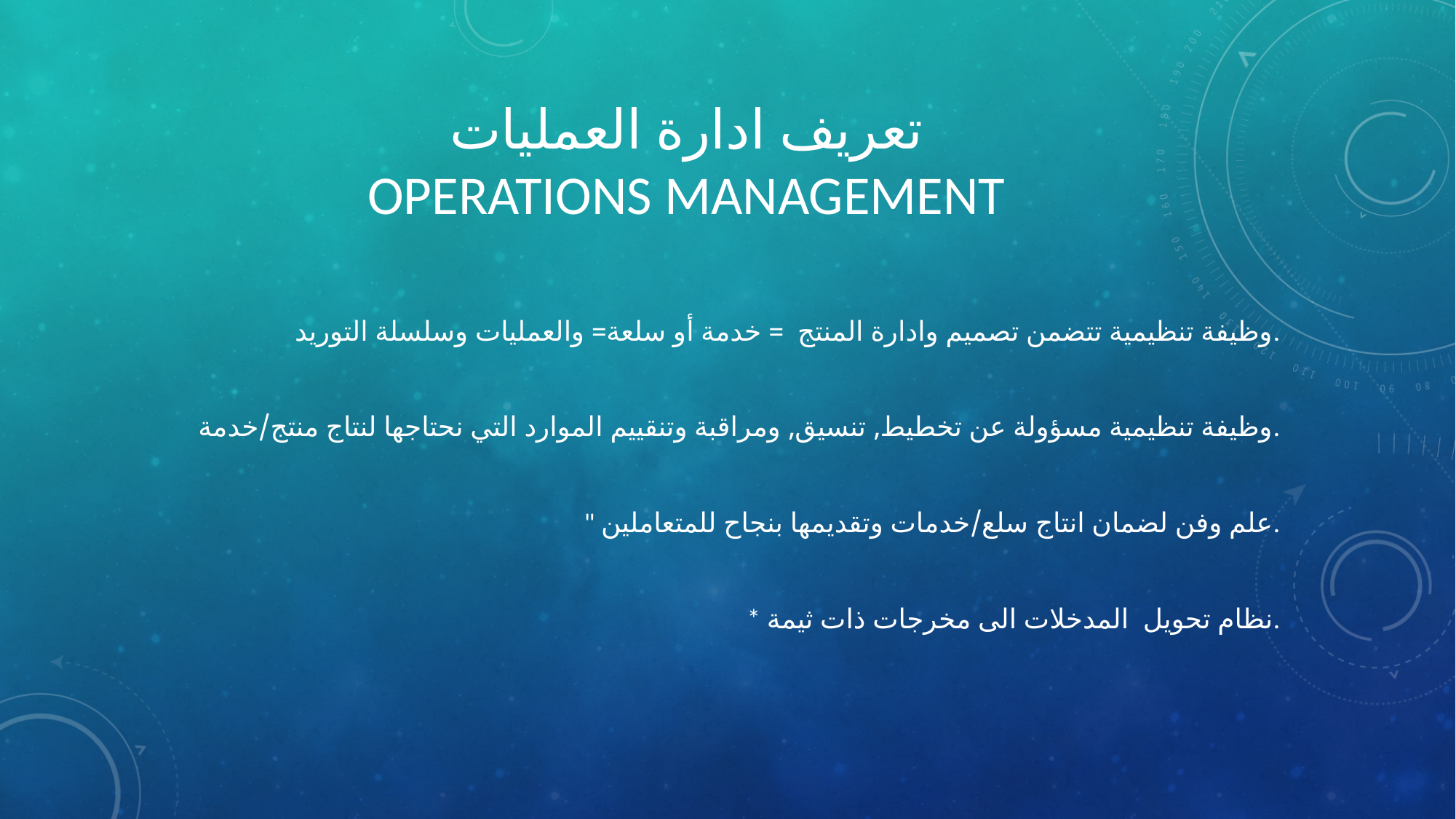

# تعريف ادارة العمليات Operations Management
وظيفة تنظيمية تتضمن تصميم وادارة المنتج  = خدمة أو سلعة= والعمليات وسلسلة التوريد.

وظيفة تنظيمية مسؤولة عن تخطيط, تنسيق, ومراقبة وتنقييم الموارد التي نحتاجها لنتاج منتج/خدمة.

" علم وفن لضمان انتاج سلع/خدمات وتقديمها بنجاح للمتعاملين.

* نظام تحويل  المدخلات الى مخرجات ذات ثيمة.